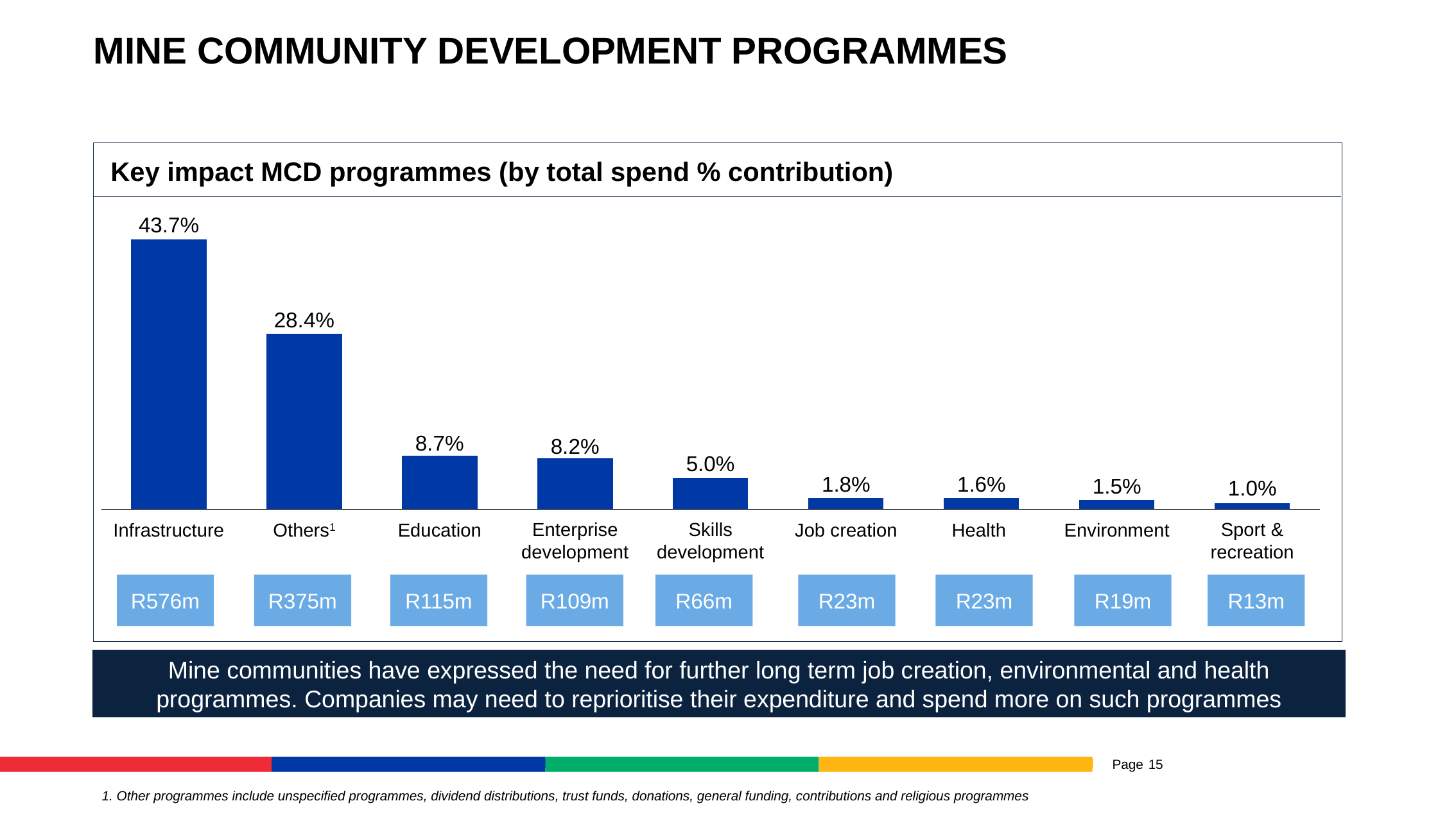

# MINE Community Development programmes

Key impact MCD programmes (by total spend % contribution)
43.7%

### Chart

| Category |  |
|---|---|
28.4%
8.7%
8.2%
5.0%
1.8%
1.6%
1.5%
1.0%
Infrastructure
Others1
Education
Enterprise development
Skills development
Job creation
Health
Environment
Sport & recreation
R576m
R375m
R115m
R109m
R66m
R23m
R23m
R19m
R13m
Mine communities have expressed the need for further long term job creation, environmental and health programmes. Companies may need to reprioritise their expenditure and spend more on such programmes
15
1. Other programmes include unspecified programmes, dividend distributions, trust funds, donations, general funding, contributions and religious programmes